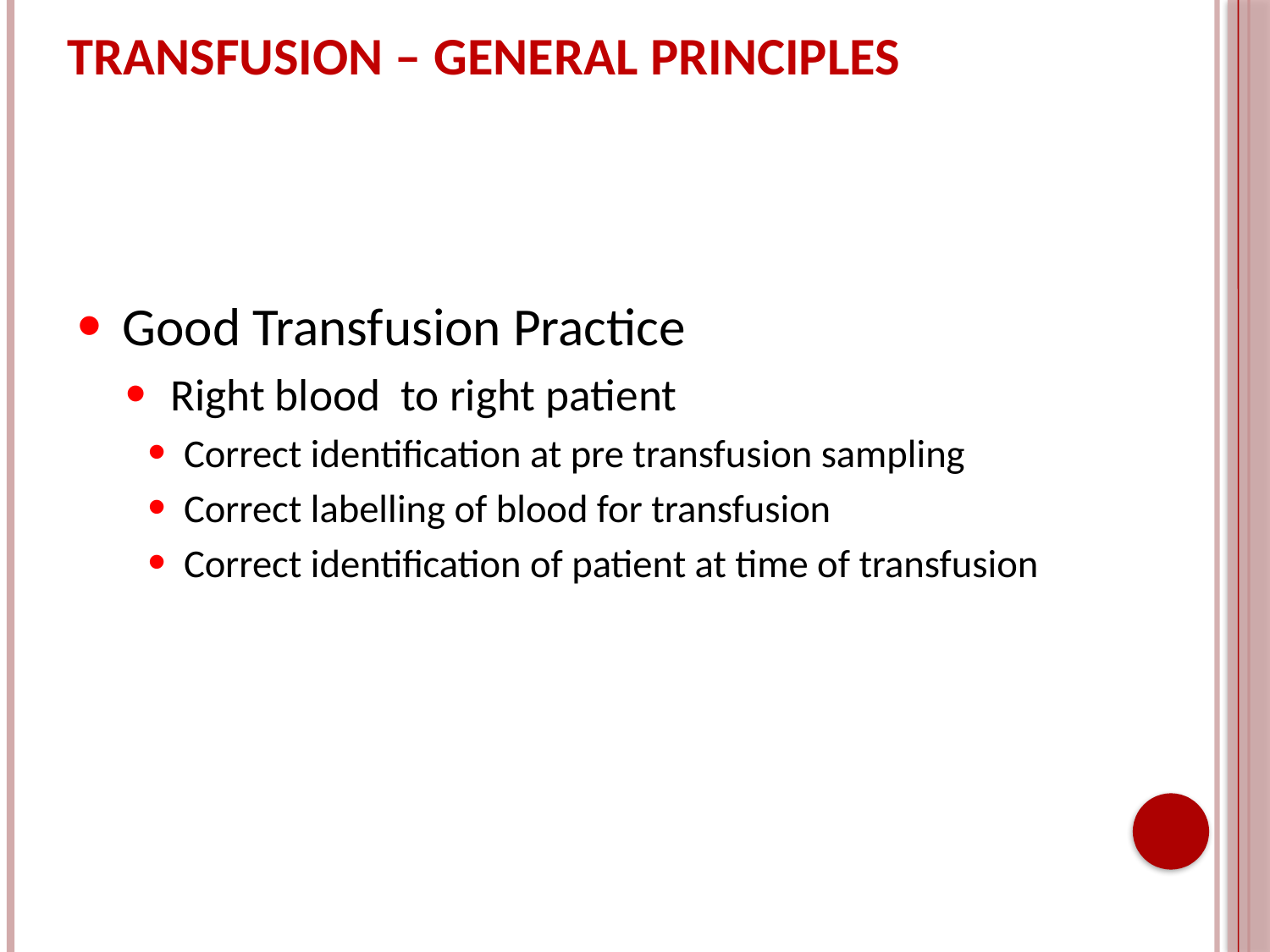

# Transfusion – General principles
Good Transfusion Practice
Right blood  to right patient
Correct identification at pre transfusion sampling
Correct labelling of blood for transfusion
Correct identification of patient at time of transfusion